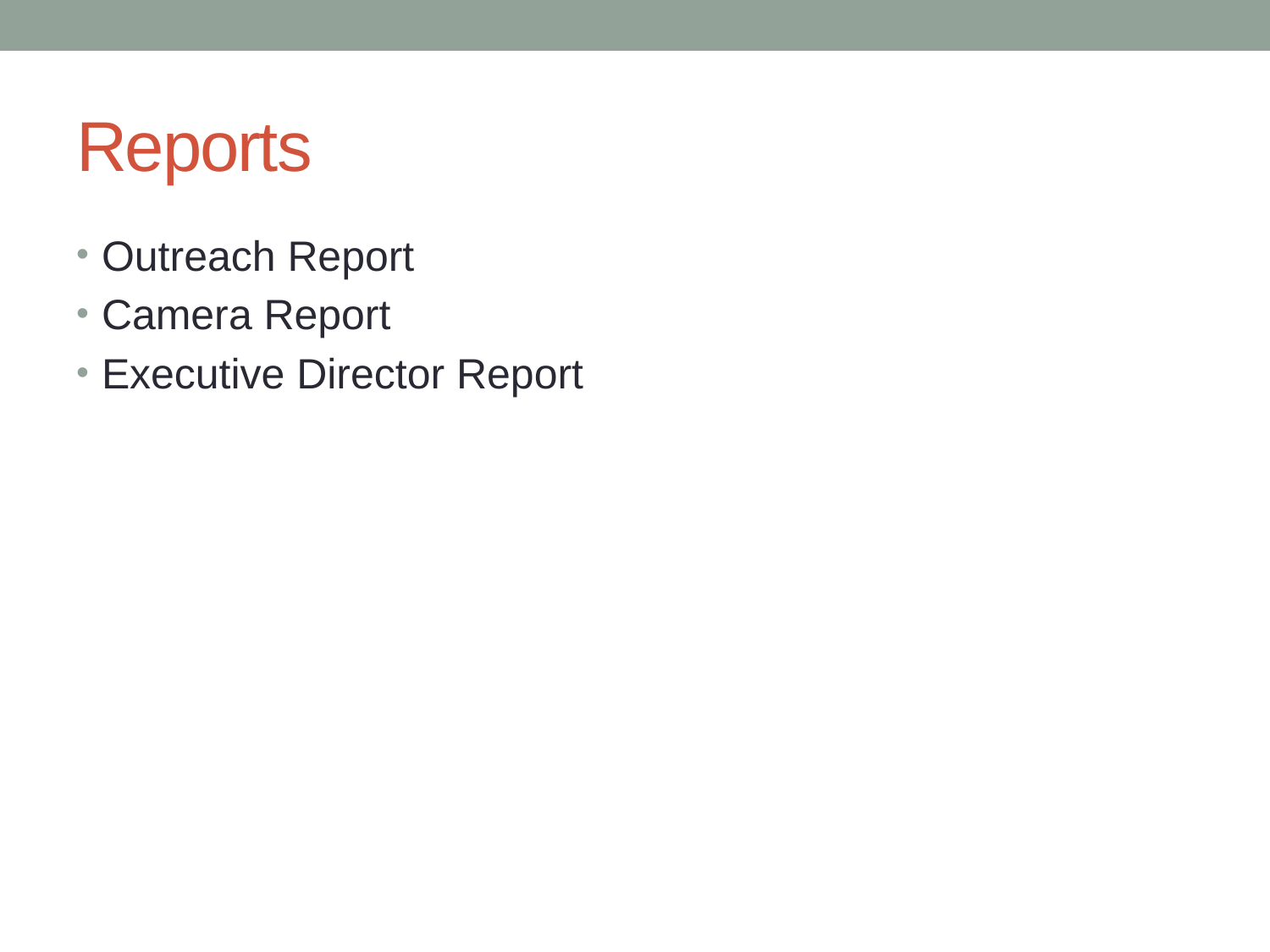

# Reports
Outreach Report
Camera Report
Executive Director Report